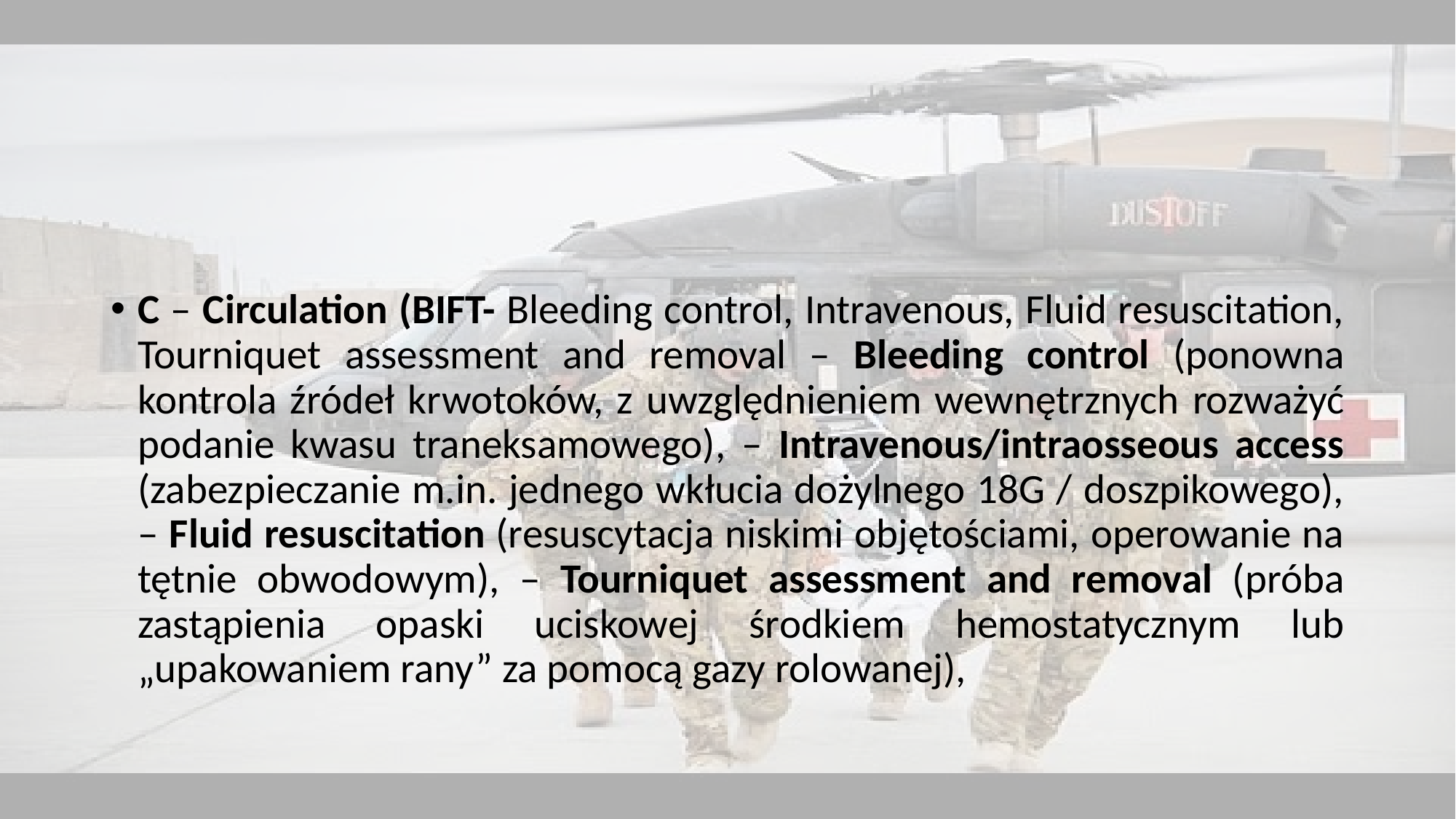

C – Circulation (BIFT- Bleeding control, Intravenous, Fluid resuscitation, Tourniquet assessment and removal – Bleeding control (ponowna kontrola źródeł krwotoków, z uwzględnieniem wewnętrznych rozważyć podanie kwasu traneksamowego), – Intravenous/intraosseous access (zabezpieczanie m.in. jednego wkłucia dożylnego 18G / doszpikowego), – Fluid resuscitation (resuscytacja niskimi objętościami, operowanie na tętnie obwodowym), – Tourniquet assessment and removal (próba zastąpienia opaski uciskowej środkiem hemostatycznym lub „upakowaniem rany” za pomocą gazy rolowanej),